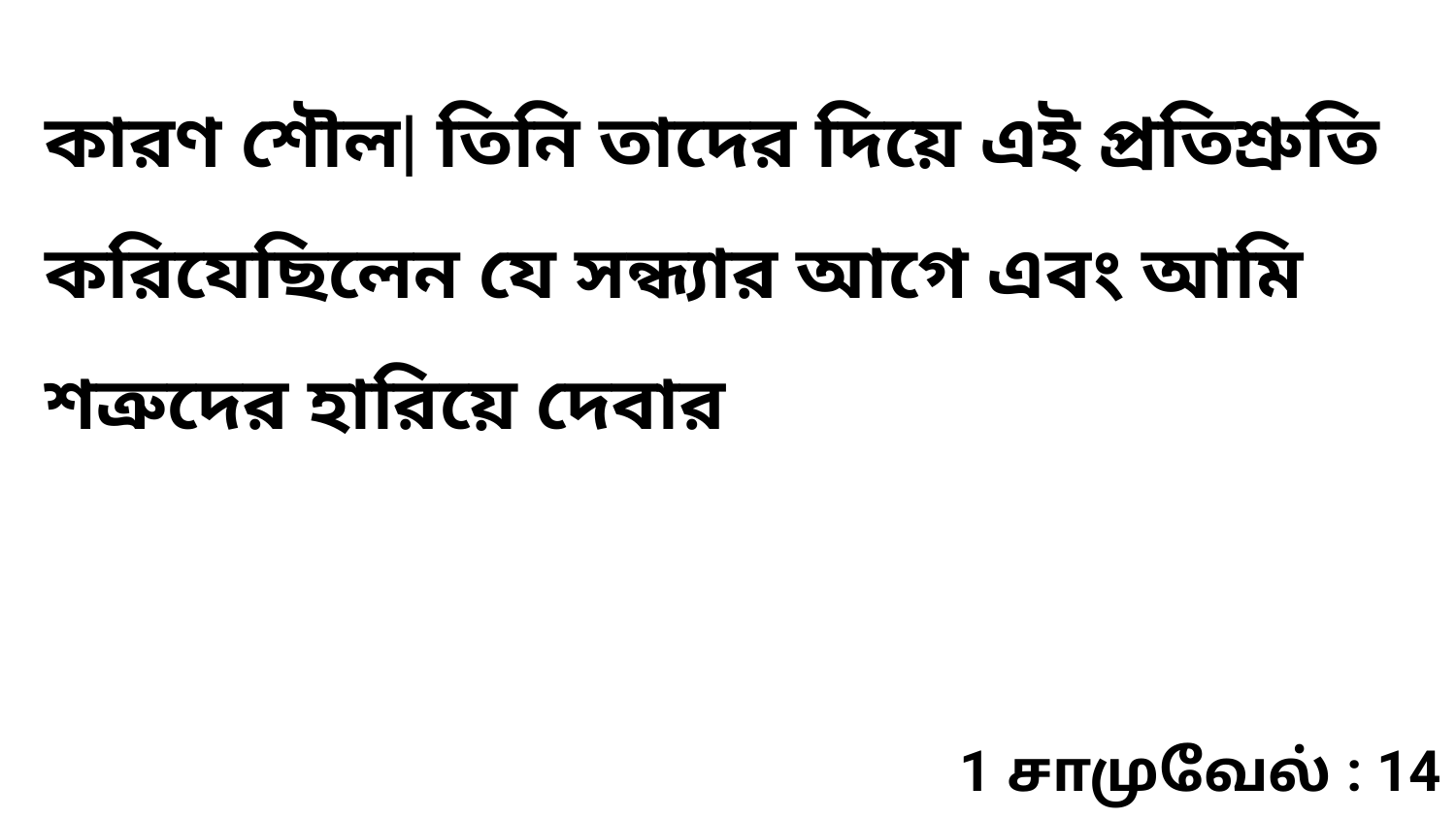

কারণ শৌল| তিনি তাদের দিয়ে এই প্রতিশ্রুতি করিযেছিলেন যে সন্ধ্যার আগে এবং আমি শত্রুদের হারিয়ে দেবার
1 சாமுவேல் : 14